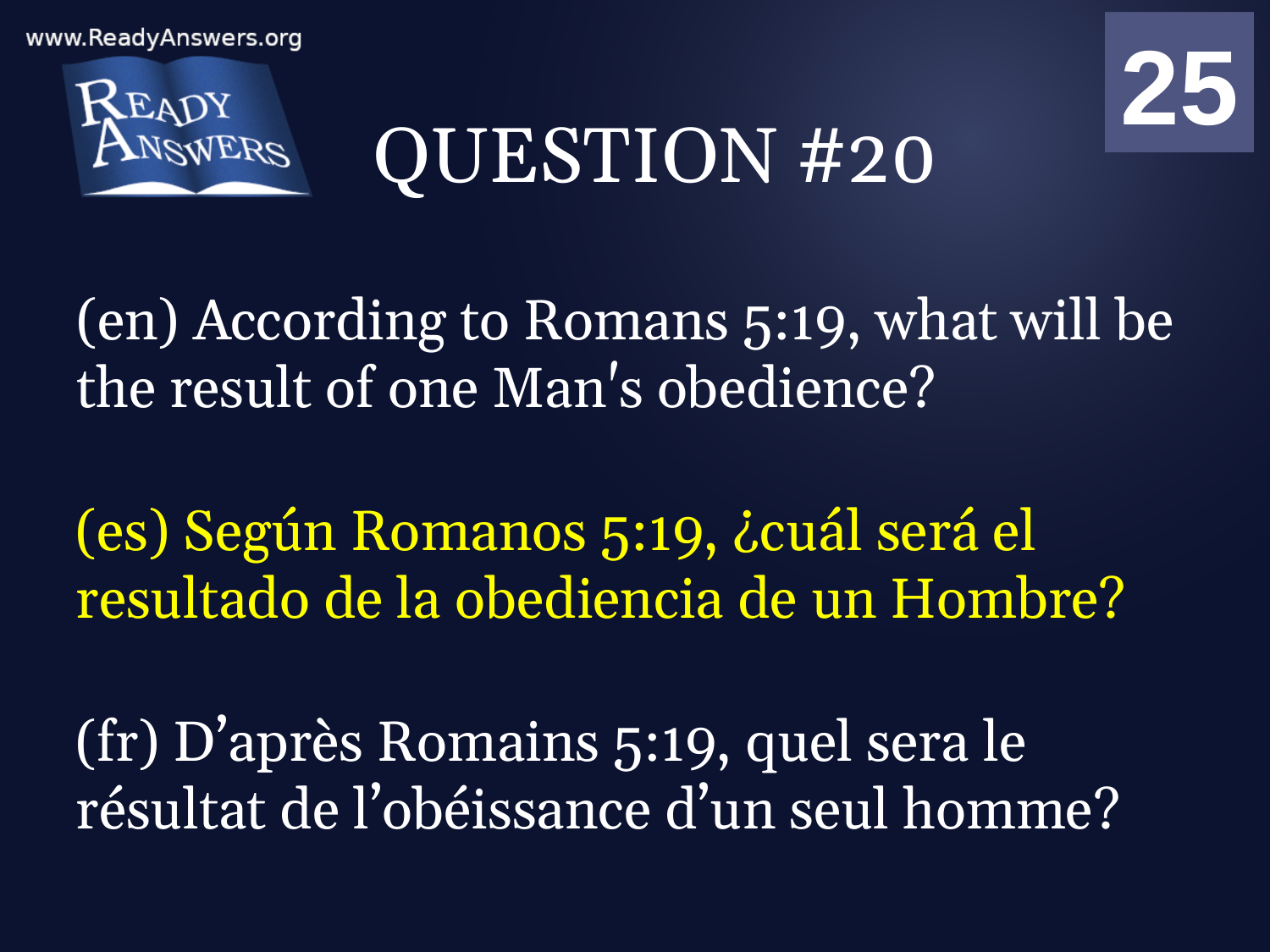

01
02
03
04
05
06
07
08
09
10
11
12
13
14
15
16
17
18
19
20
21
22
23
24
25
00
# QUESTION #20
(en) According to Romans 5:19, what will be the result of one Man's obedience?
(es) Según Romanos 5:19, ¿cuál será el resultado de la obediencia de un Hombre?
(fr) D’après Romains 5:19, quel sera le résultat de l’obéissance d’un seul homme?